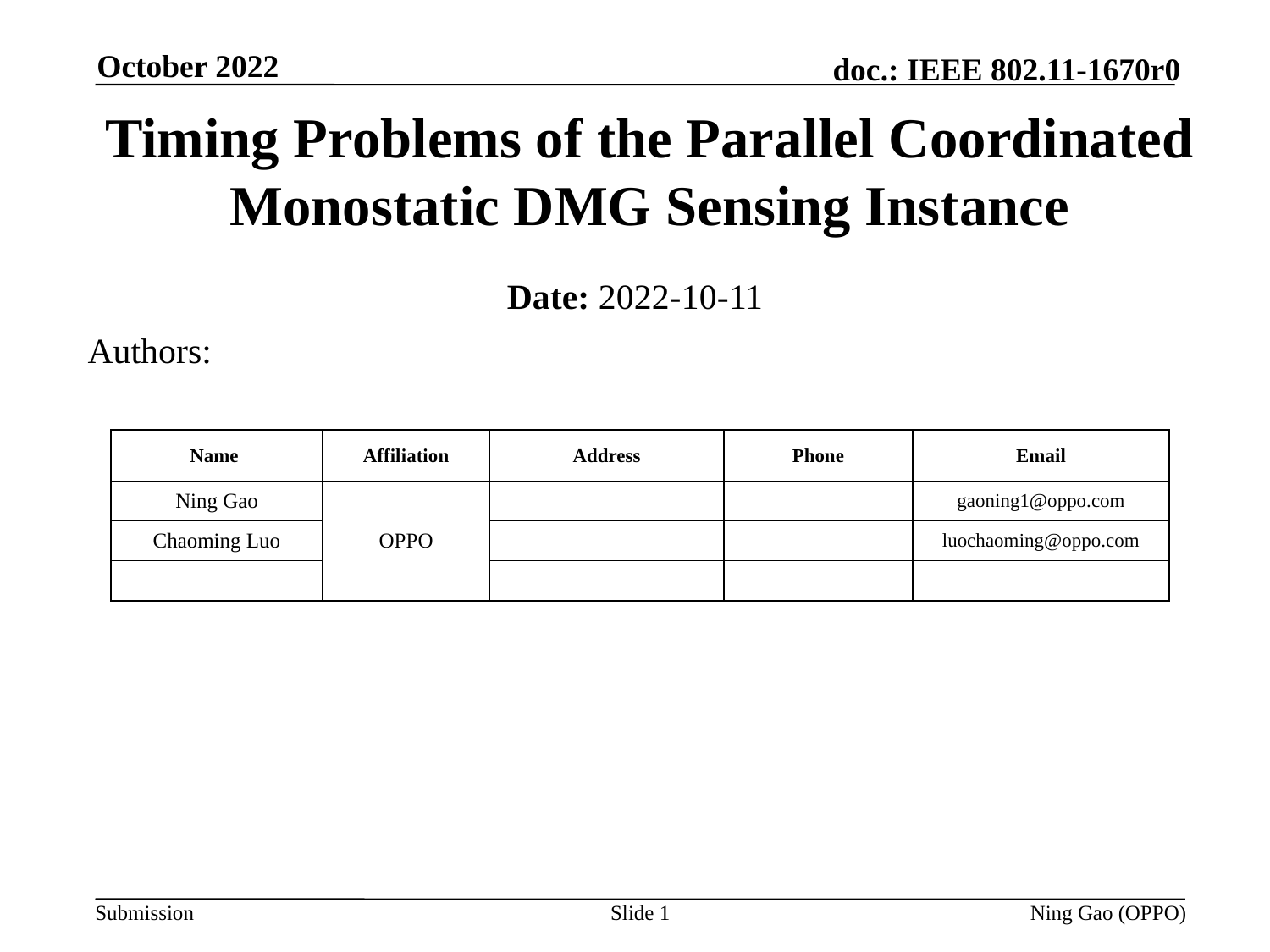

October 2022
# Timing Problems of the Parallel Coordinated Monostatic DMG Sensing Instance
Date: 2022-10-11
Authors:
| Name | Affiliation | Address | Phone | Email |
| --- | --- | --- | --- | --- |
| Ning Gao | OPPO |  |  | gaoning1@oppo.com |
| Chaoming Luo |  |  |  | luochaoming@oppo.com |
|  |  |  |  |  |
Slide 1
Ning Gao (OPPO)